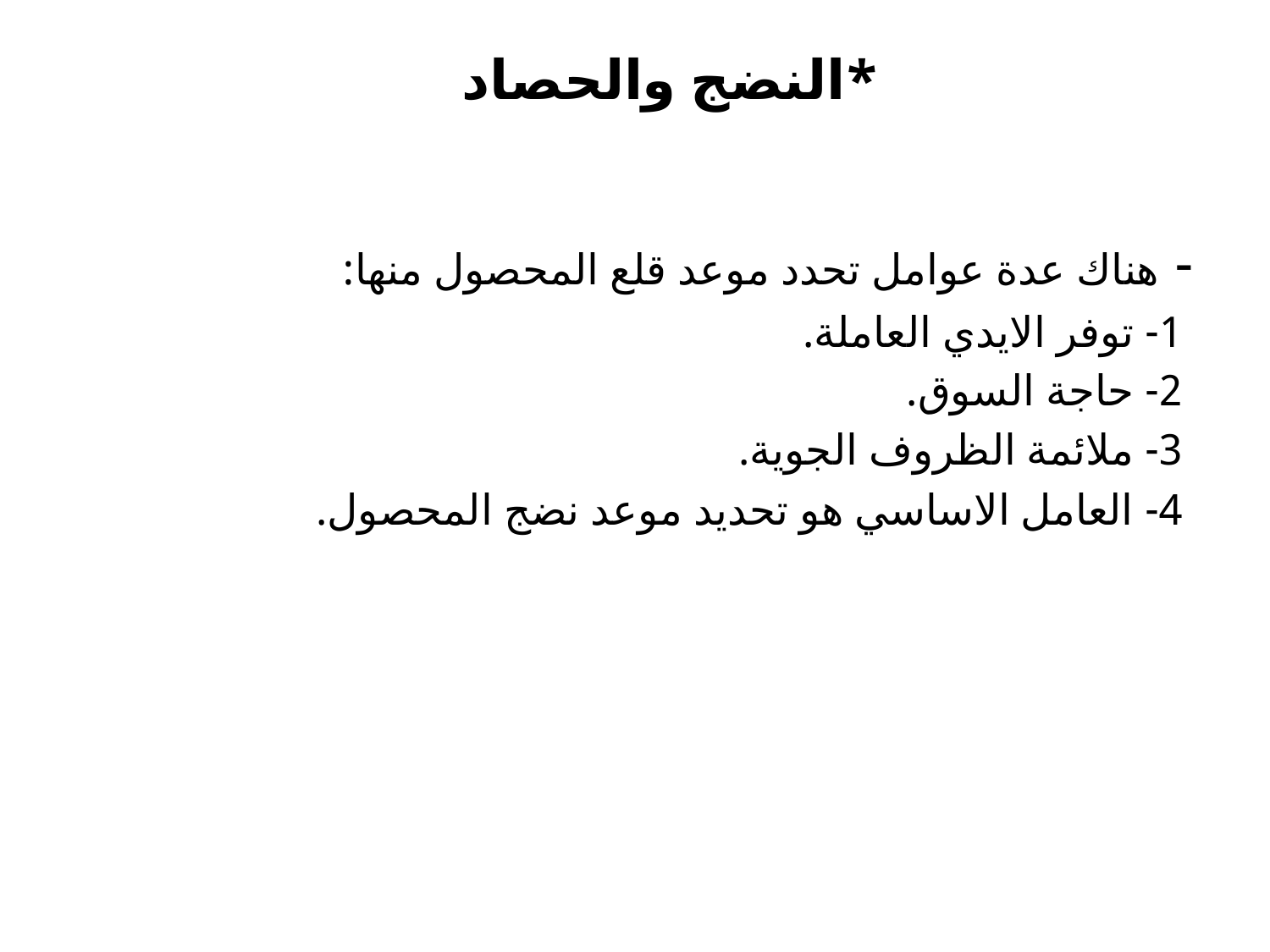

# *النضج والحصاد
- هناك عدة عوامل تحدد موعد قلع المحصول منها:
 1- توفر الايدي العاملة.
 2- حاجة السوق.
 3- ملائمة الظروف الجوية.
 4- العامل الاساسي هو تحديد موعد نضج المحصول.